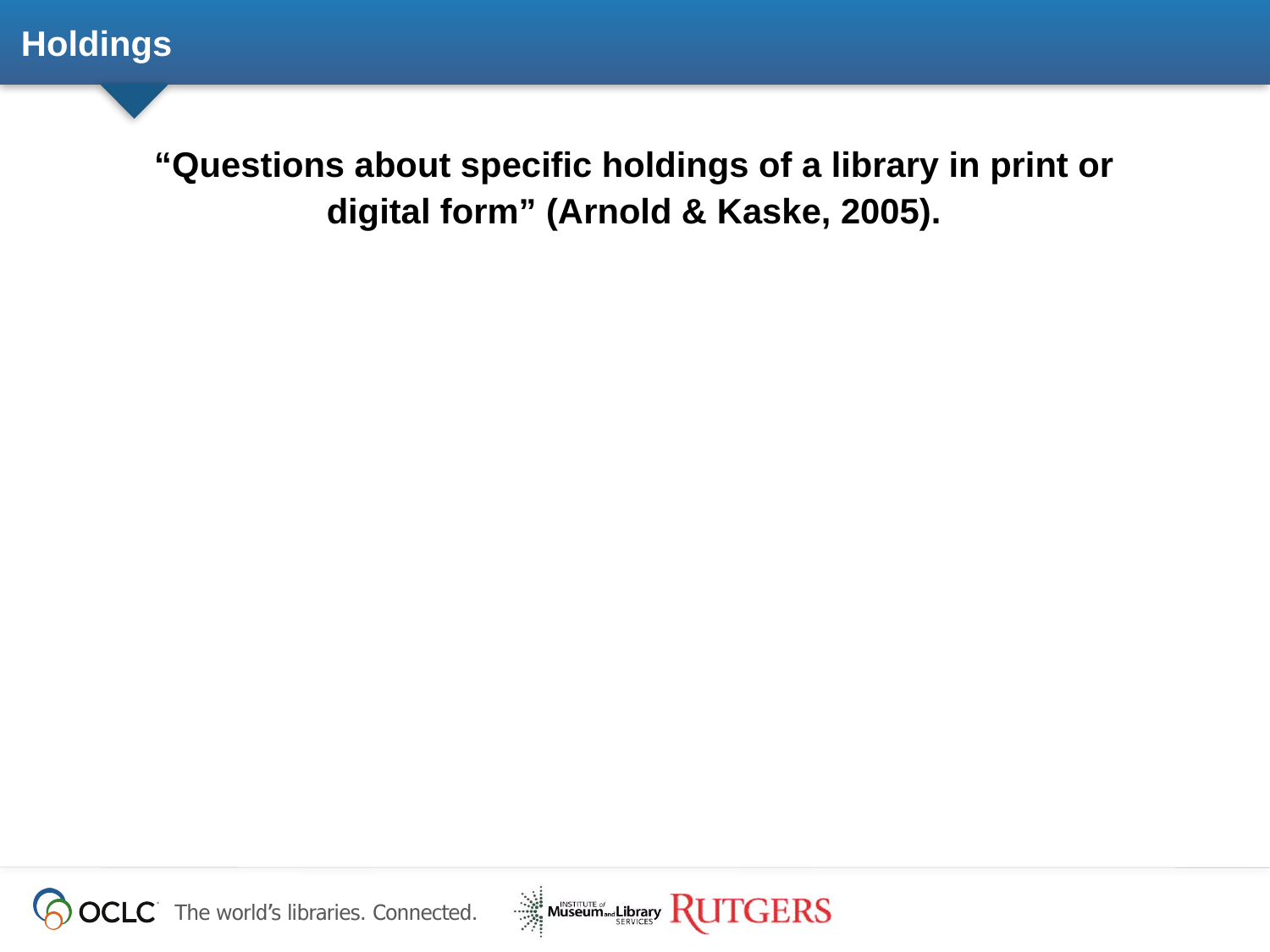

# Holdings
“Questions about specific holdings of a library in print or digital form” (Arnold & Kaske, 2005).

I was wondering if you have textbooks to rent for an hour or 2?
 (QP2–172)

Do you have any books on Paris Hilton? (doing a project on her)
(QP 1–195)

hi there; i was wondering if you guys have Moby Dick in stock?
(QW–014)